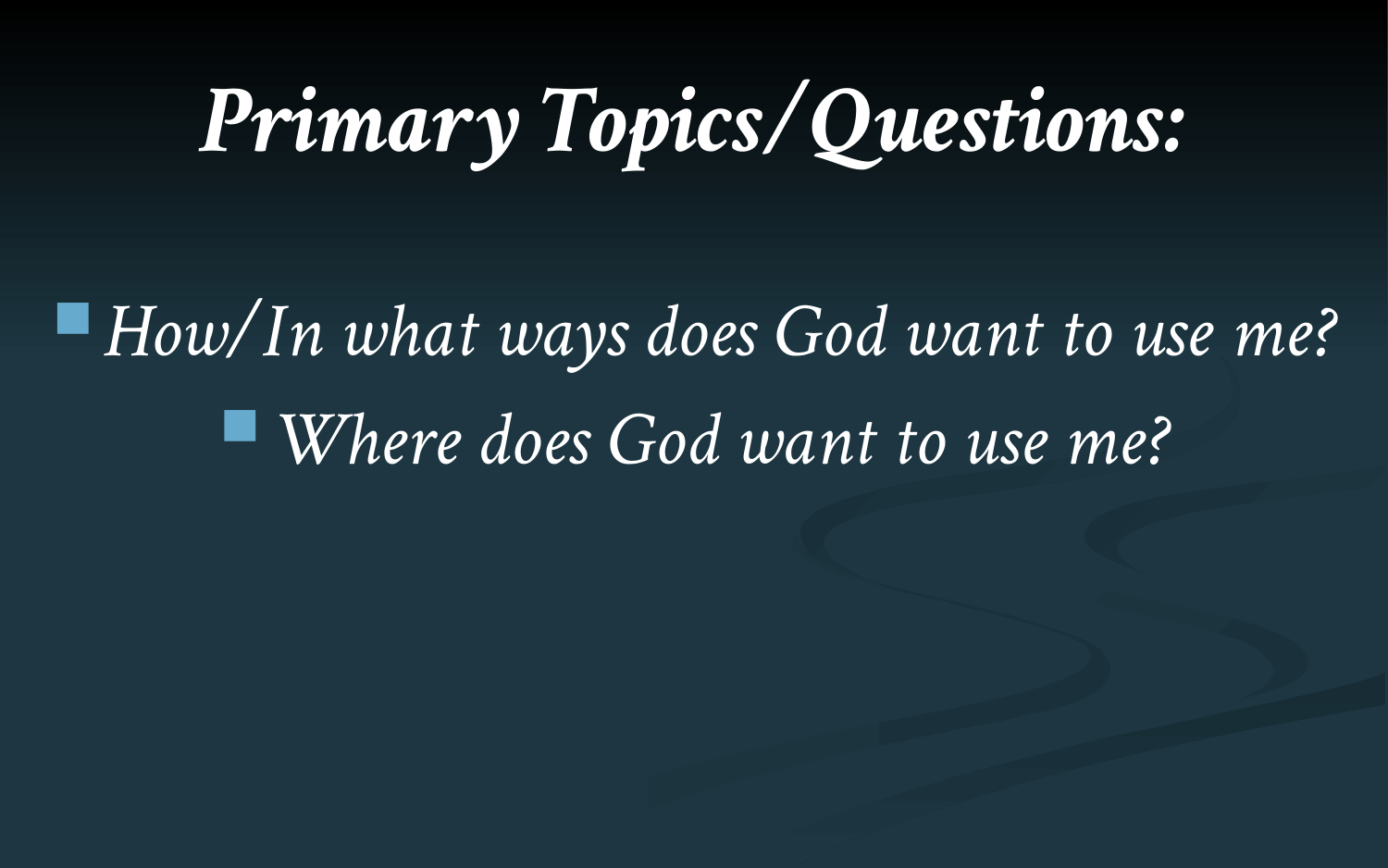

# Primary Topics/Questions:
How/In what ways does God want to use me?
Where does God want to use me?